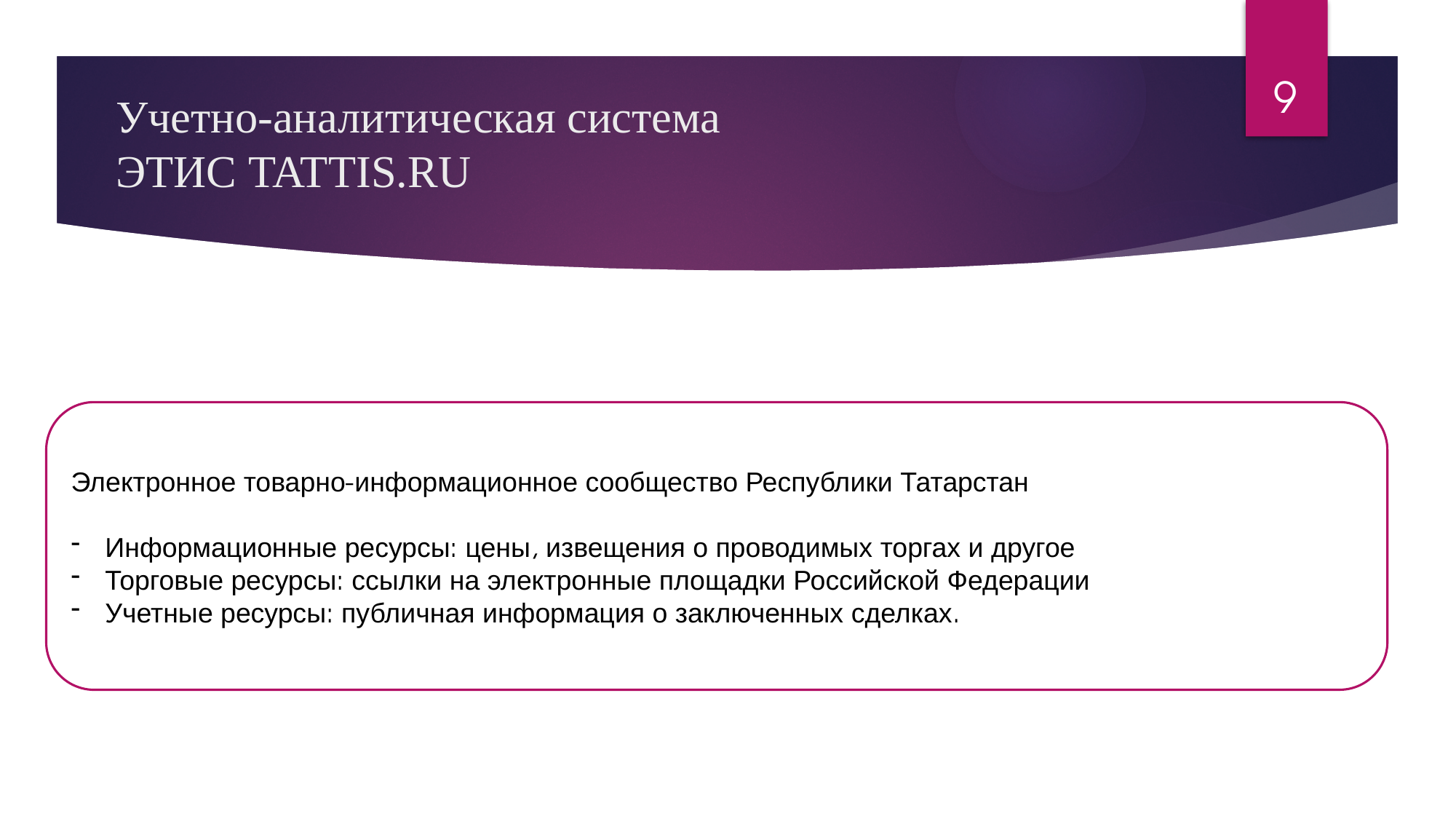

9
# Учетно-аналитическая система ЭТИС TATTIS.RU
Электронное товарно-информационное сообщество Республики Татарстан

Информационные ресурсы: цены, извещения о проводимых торгах и другое
Торговые ресурсы: ссылки на электронные площадки Российской Федерации
Учетные ресурсы: публичная информация о заключенных сделках.